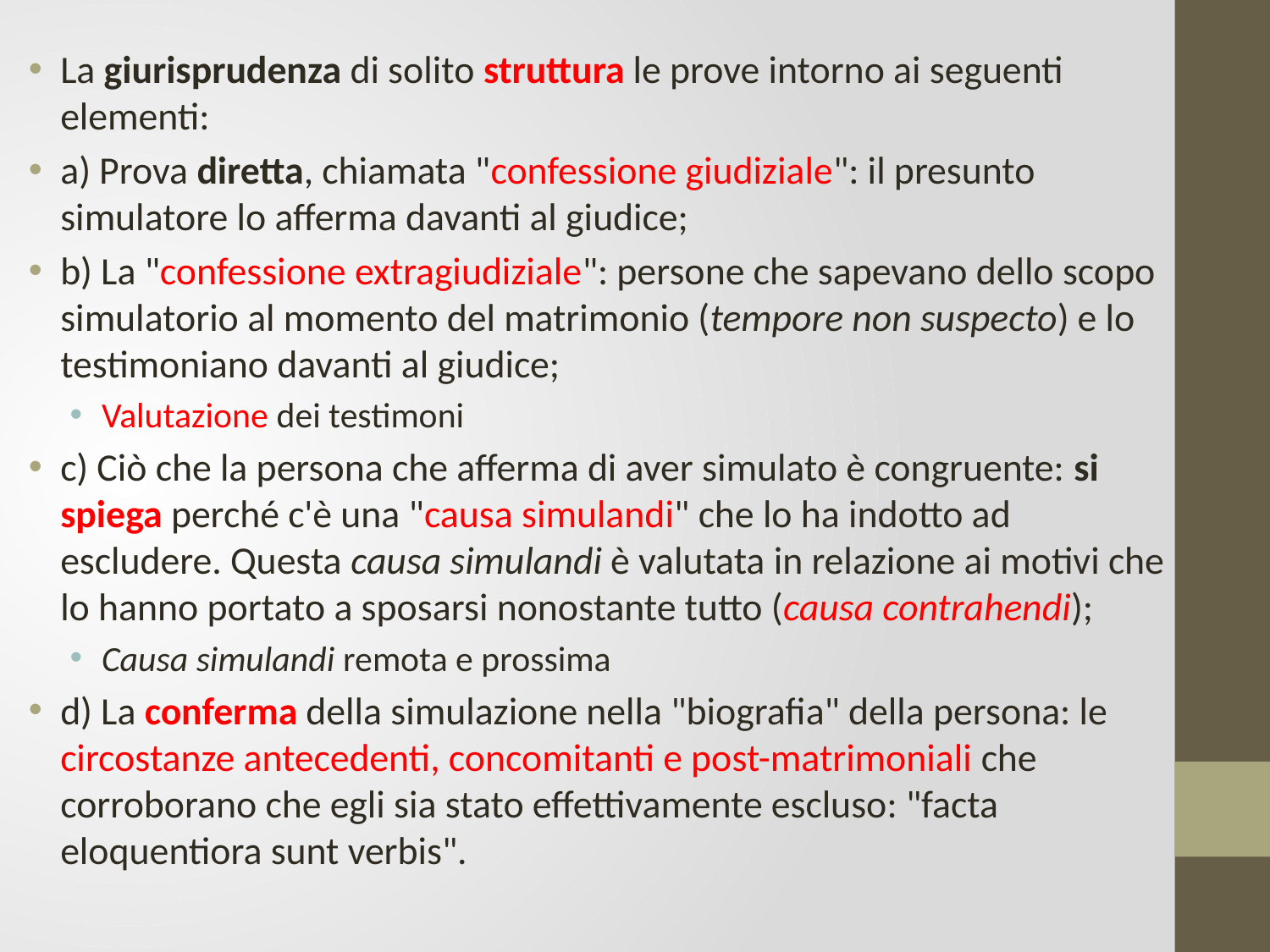

La giurisprudenza di solito struttura le prove intorno ai seguenti elementi:
a) Prova diretta, chiamata "confessione giudiziale": il presunto simulatore lo afferma davanti al giudice;
b) La "confessione extragiudiziale": persone che sapevano dello scopo simulatorio al momento del matrimonio (tempore non suspecto) e lo testimoniano davanti al giudice;
Valutazione dei testimoni
c) Ciò che la persona che afferma di aver simulato è congruente: si spiega perché c'è una "causa simulandi" che lo ha indotto ad escludere. Questa causa simulandi è valutata in relazione ai motivi che lo hanno portato a sposarsi nonostante tutto (causa contrahendi);
Causa simulandi remota e prossima
d) La conferma della simulazione nella "biografia" della persona: le circostanze antecedenti, concomitanti e post-matrimoniali che corroborano che egli sia stato effettivamente escluso: "facta eloquentiora sunt verbis".

#